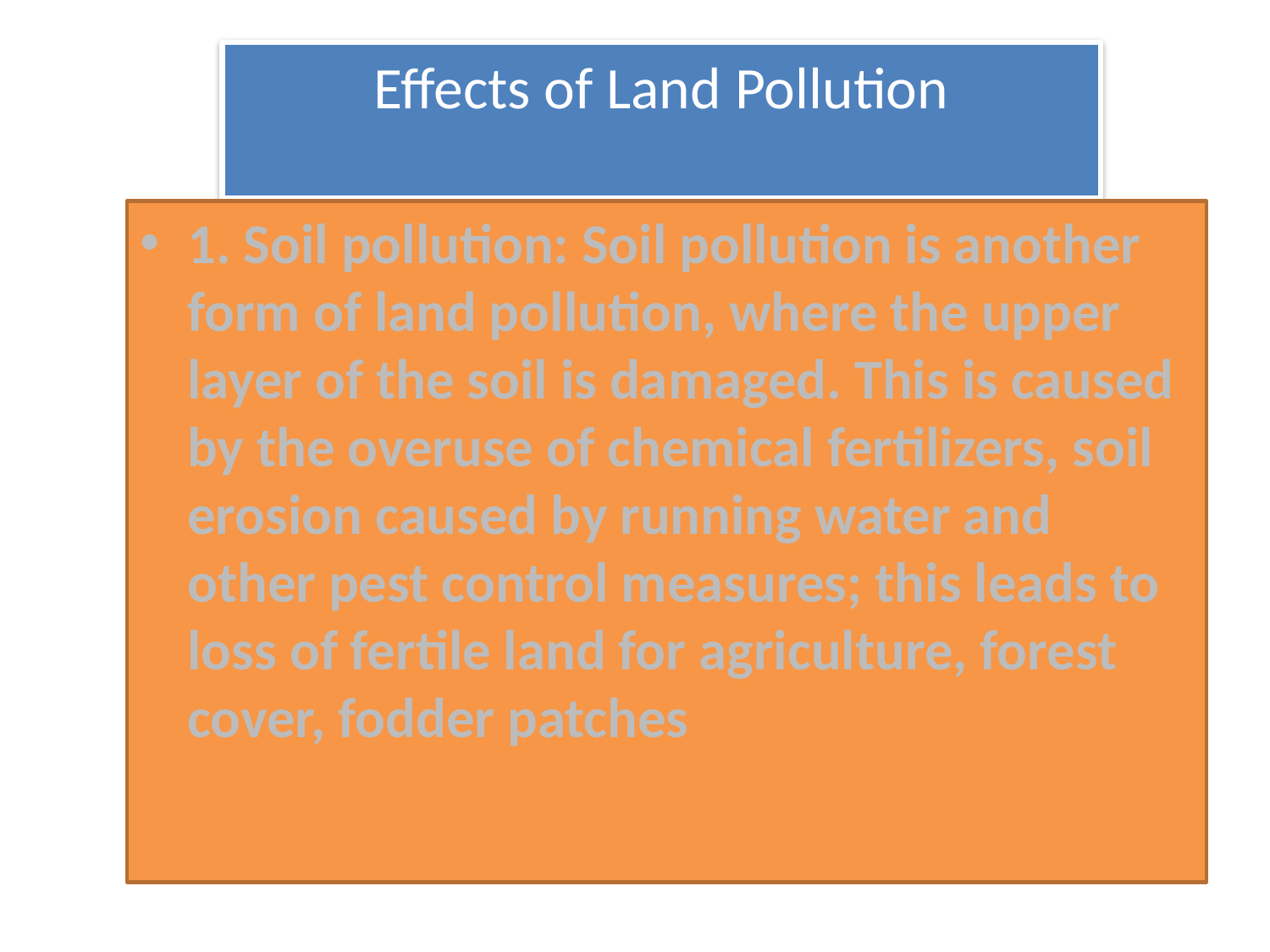

# Effects of Land Pollution
1. Soil pollution: Soil pollution is another form of land pollution, where the upper layer of the soil is damaged. This is caused by the overuse of chemical fertilizers, soil erosion caused by running water and other pest control measures; this leads to loss of fertile land for agriculture, forest cover, fodder patches